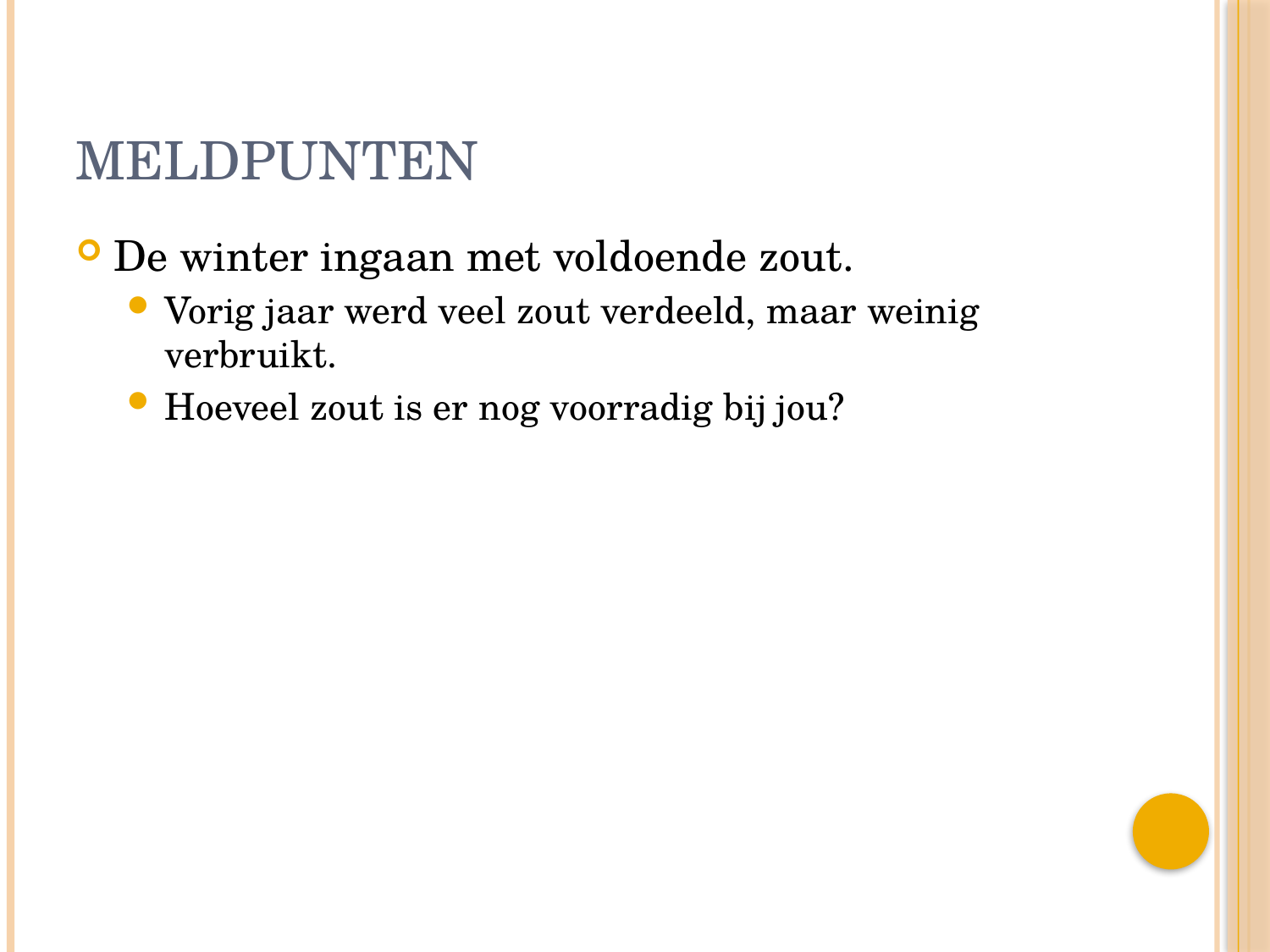

# Meldpunten
De winter ingaan met voldoende zout.
Vorig jaar werd veel zout verdeeld, maar weinig verbruikt.
Hoeveel zout is er nog voorradig bij jou?